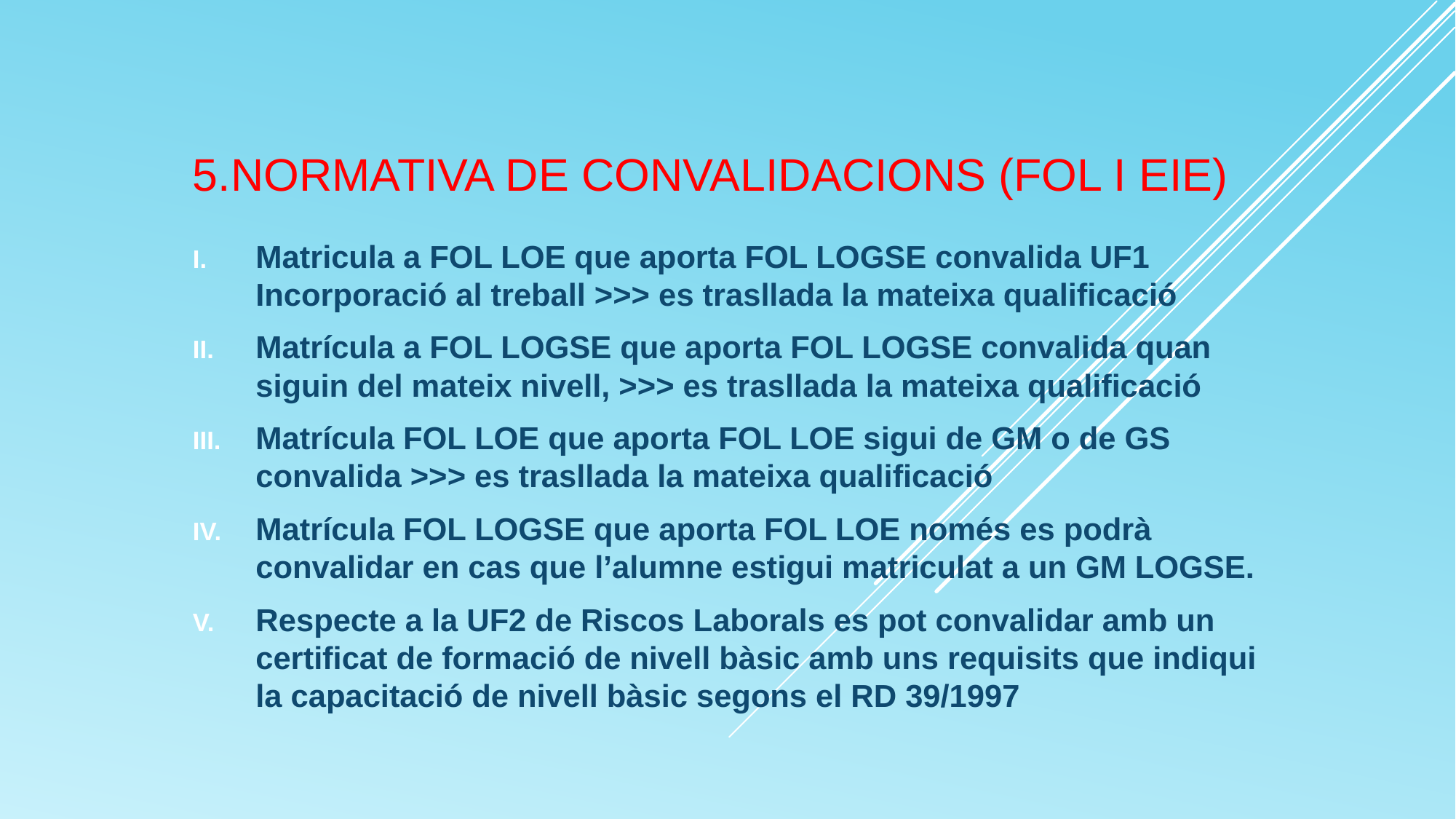

# 5.NORMATIVA DE CONVALIDACIONS (FOL i EIE)
Matricula a FOL LOE que aporta FOL LOGSE convalida UF1 Incorporació al treball >>> es trasllada la mateixa qualificació
Matrícula a FOL LOGSE que aporta FOL LOGSE convalida quan siguin del mateix nivell, >>> es trasllada la mateixa qualificació
Matrícula FOL LOE que aporta FOL LOE sigui de GM o de GS convalida >>> es trasllada la mateixa qualificació
Matrícula FOL LOGSE que aporta FOL LOE només es podrà convalidar en cas que l’alumne estigui matriculat a un GM LOGSE.
Respecte a la UF2 de Riscos Laborals es pot convalidar amb un certificat de formació de nivell bàsic amb uns requisits que indiqui la capacitació de nivell bàsic segons el RD 39/1997